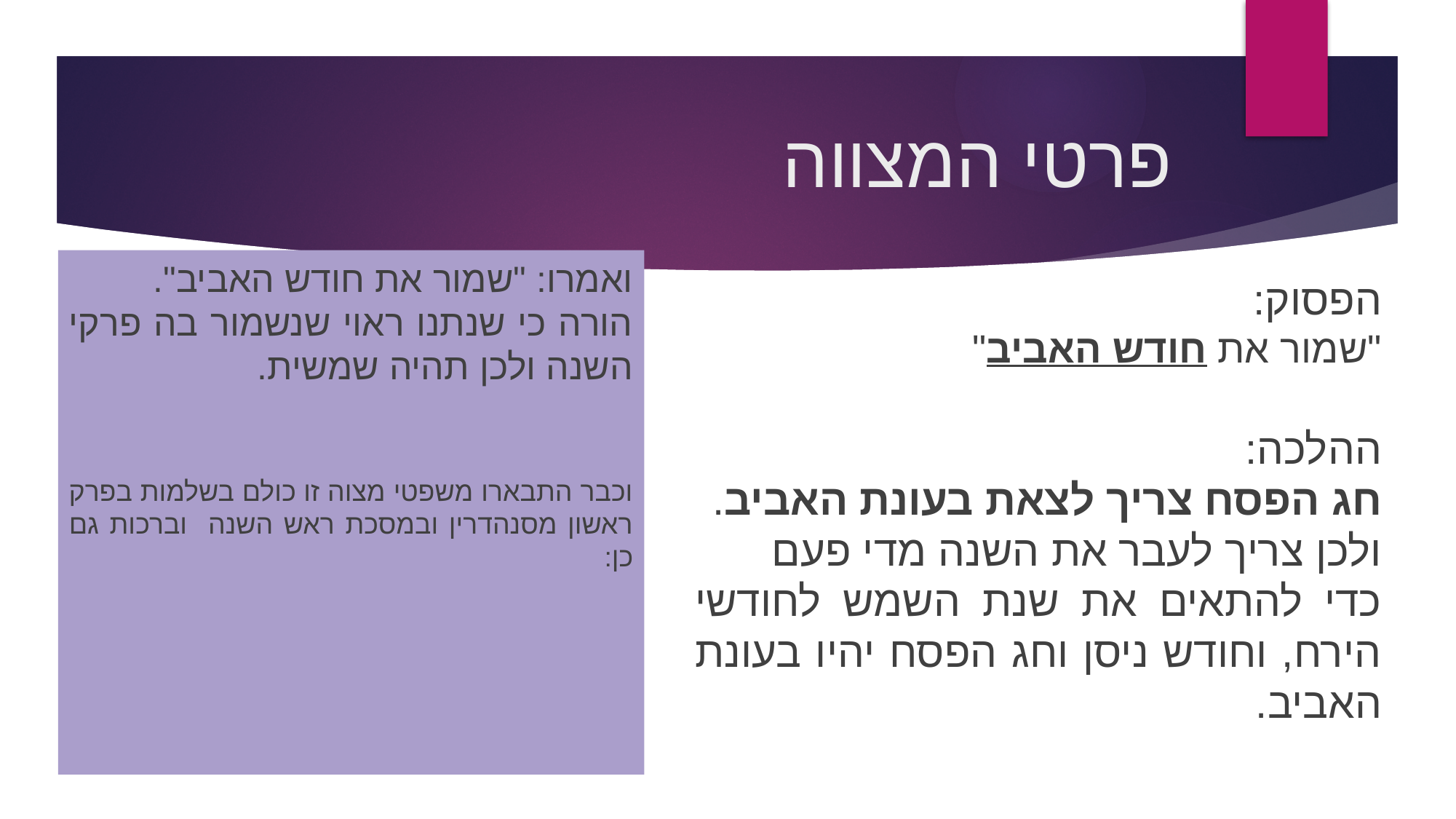

# פרטי המצווה
ואמרו: "שמור את חודש האביב".
הורה כי שנתנו ראוי שנשמור בה פרקי השנה ולכן תהיה שמשית.

וכבר התבארו משפטי מצוה זו כולם בשלמות בפרק ראשון מסנהדרין ובמסכת ראש השנה  וברכות גם כן:
הפסוק:
"שמור את חודש האביב"

ההלכה:
חג הפסח צריך לצאת בעונת האביב.
ולכן צריך לעבר את השנה מדי פעם
כדי להתאים את שנת השמש לחודשי הירח, וחודש ניסן וחג הפסח יהיו בעונת האביב.